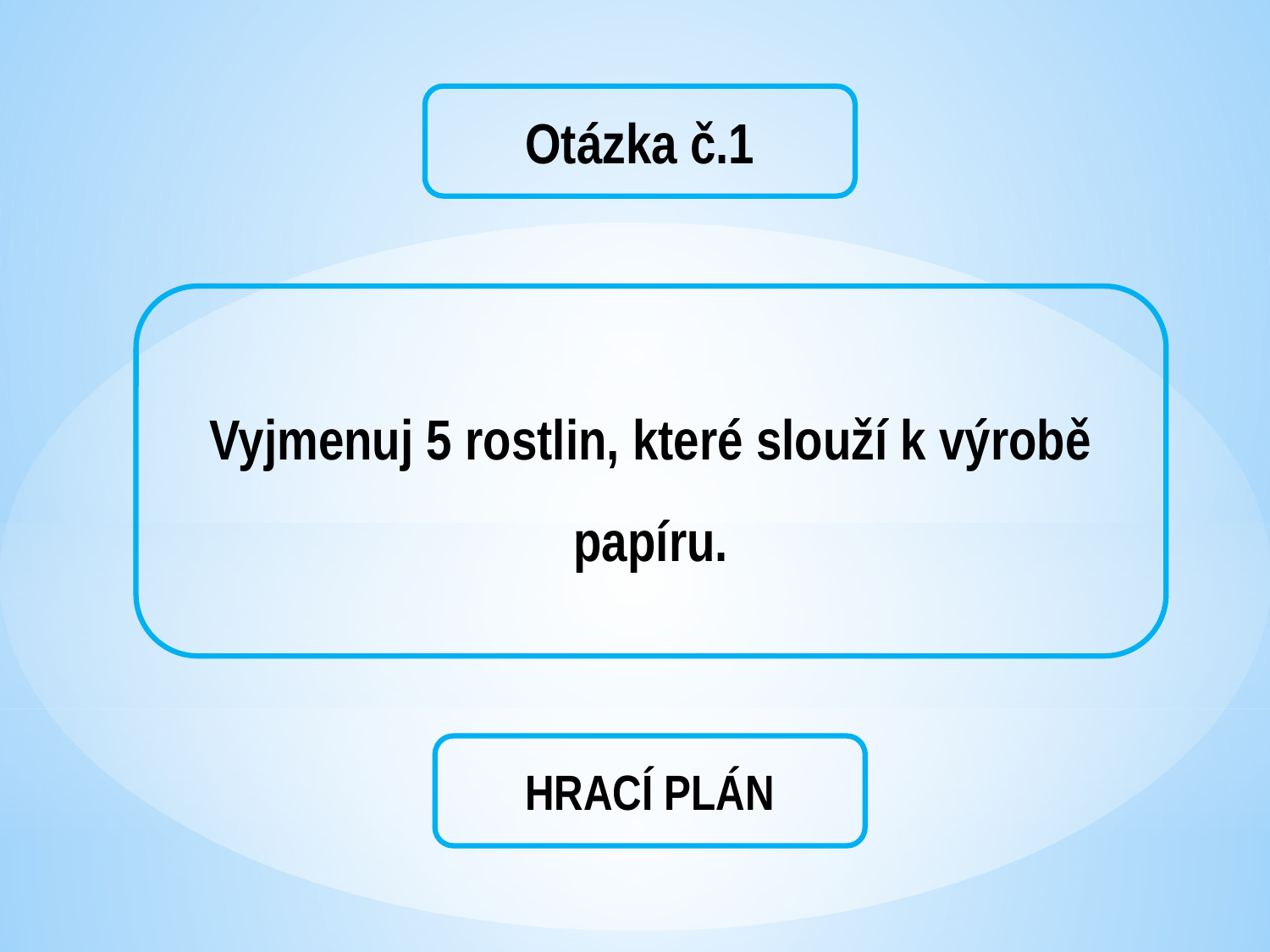

Otázka č.1
Vyjmenuj 5 rostlin, které slouží k výrobě papíru.
HRACÍ PLÁN